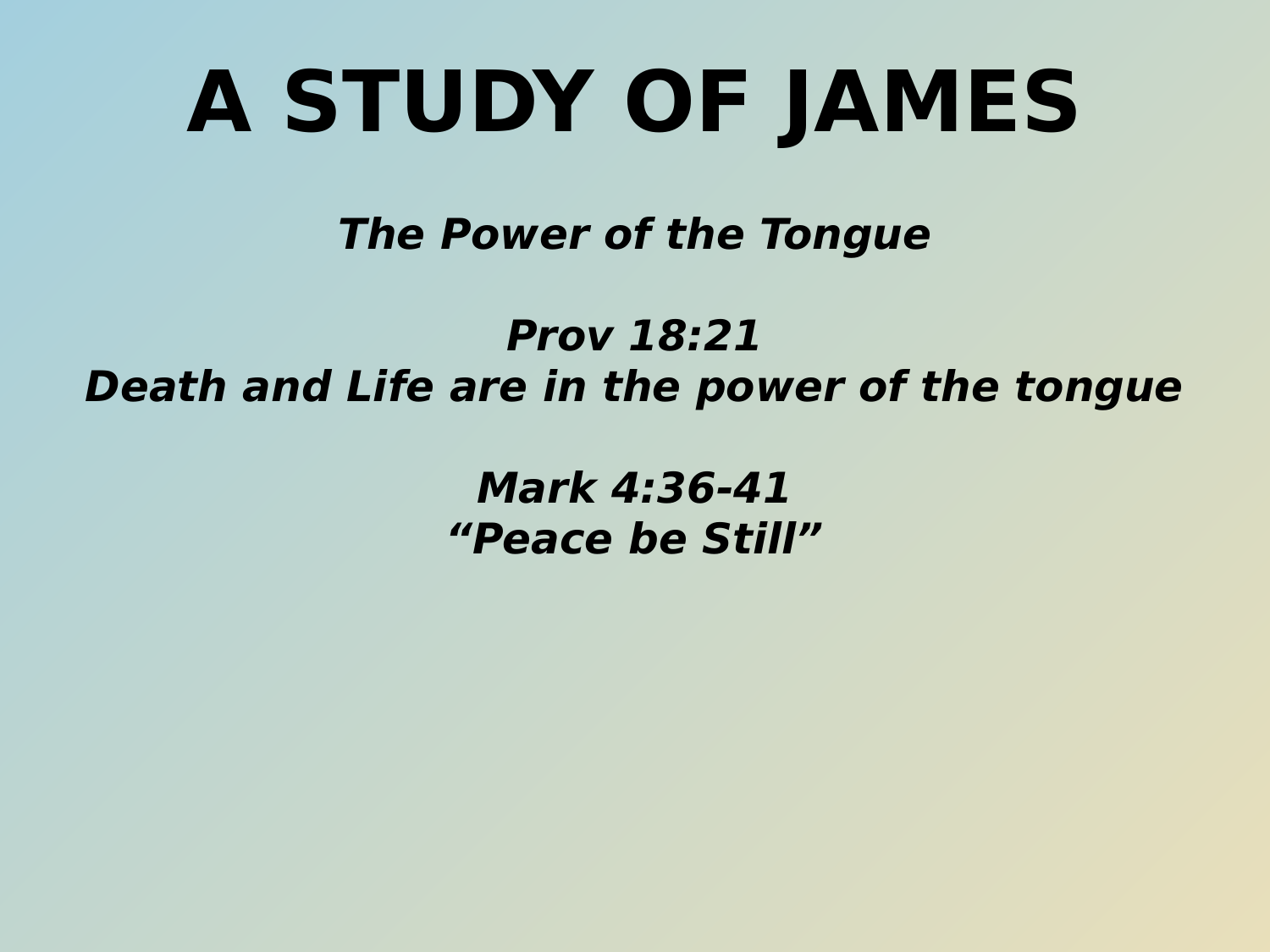

# A Study of James
The Power of the Tongue

Prov 18:21
Death and Life are in the power of the tongue

Mark 4:36-41
“Peace be Still”